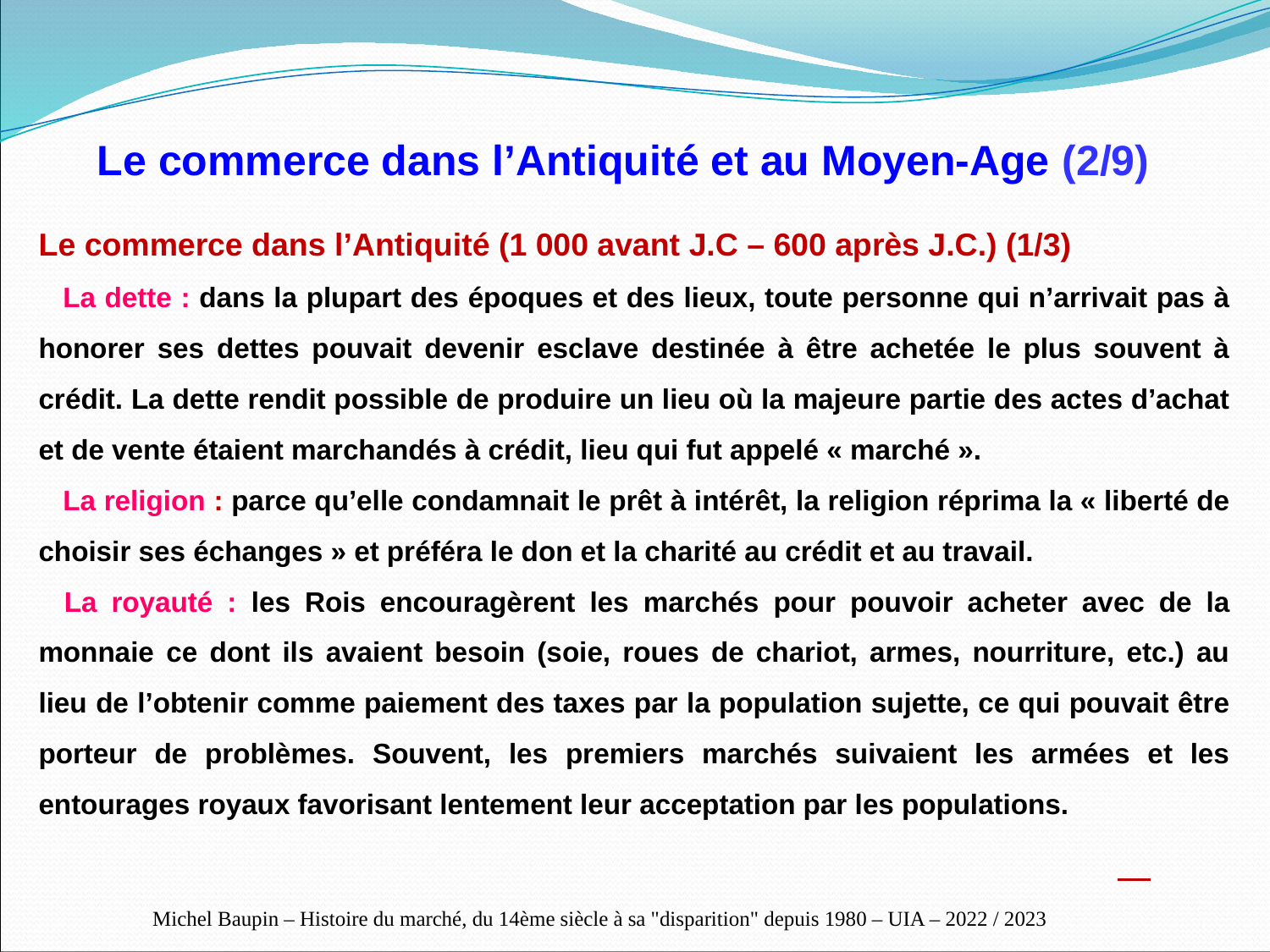

Le commerce dans l’Antiquité et au Moyen-Age (2/9)
Le commerce dans l’Antiquité (1 000 avant J.C – 600 après J.C.) (1/3)
La dette : dans la plupart des époques et des lieux, toute personne qui n’arrivait pas à honorer ses dettes pouvait devenir esclave destinée à être achetée le plus souvent à crédit. La dette rendit possible de produire un lieu où la majeure partie des actes d’achat et de vente étaient marchandés à crédit, lieu qui fut appelé « marché ».
La religion : parce qu’elle condamnait le prêt à intérêt, la religion réprima la « liberté de choisir ses échanges » et préféra le don et la charité au crédit et au travail.
La royauté : les Rois encouragèrent les marchés pour pouvoir acheter avec de la monnaie ce dont ils avaient besoin (soie, roues de chariot, armes, nourriture, etc.) au lieu de l’obtenir comme paiement des taxes par la population sujette, ce qui pouvait être porteur de problèmes. Souvent, les premiers marchés suivaient les armées et les entourages royaux favorisant lentement leur acceptation par les populations.
⇐
Michel Baupin – Histoire du marché, du 14ème siècle à sa "disparition" depuis 1980 – UIA – 2022 / 2023